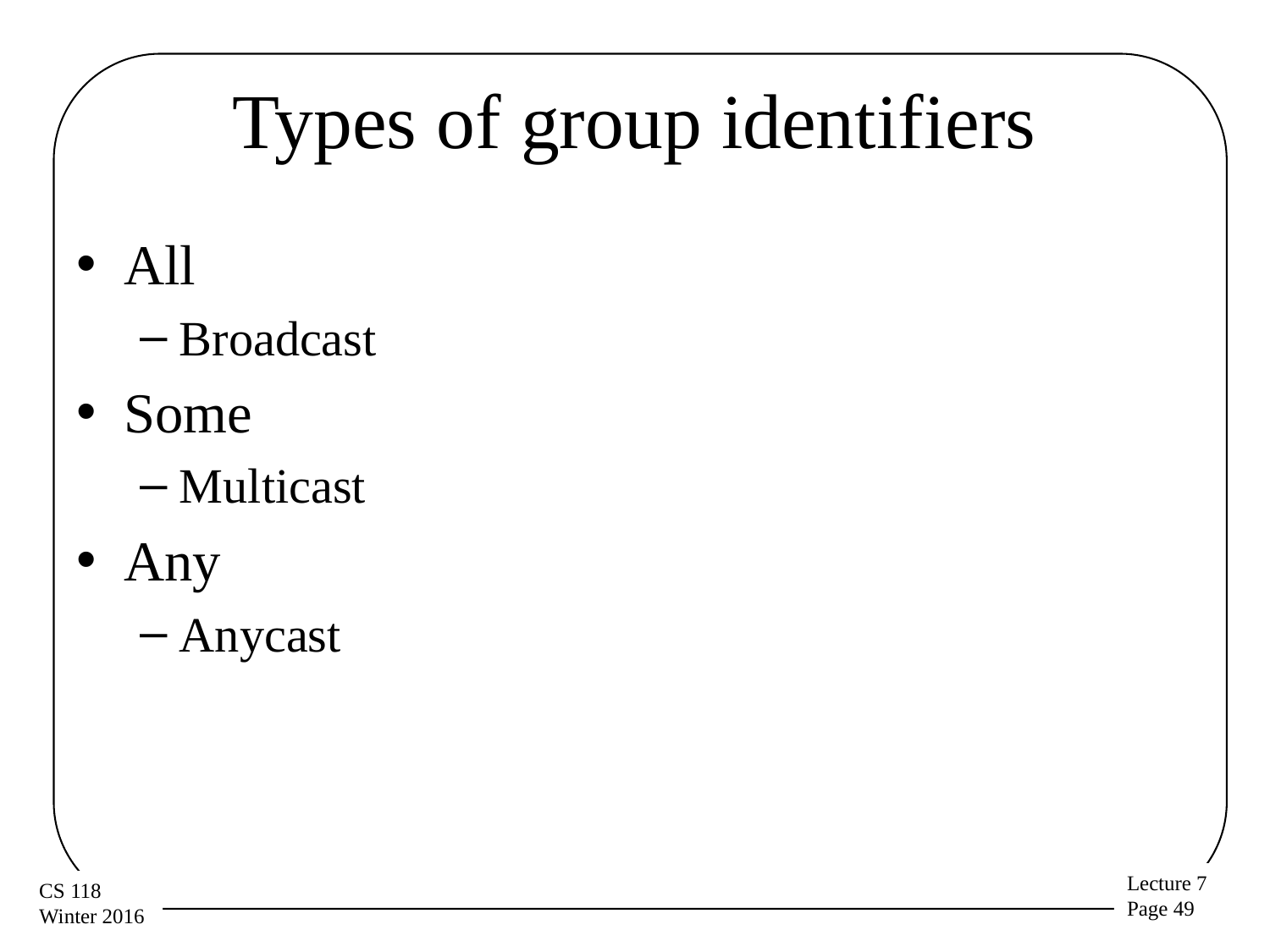

# Types of group identifiers
All
Broadcast
Some
Multicast
Any
Anycast